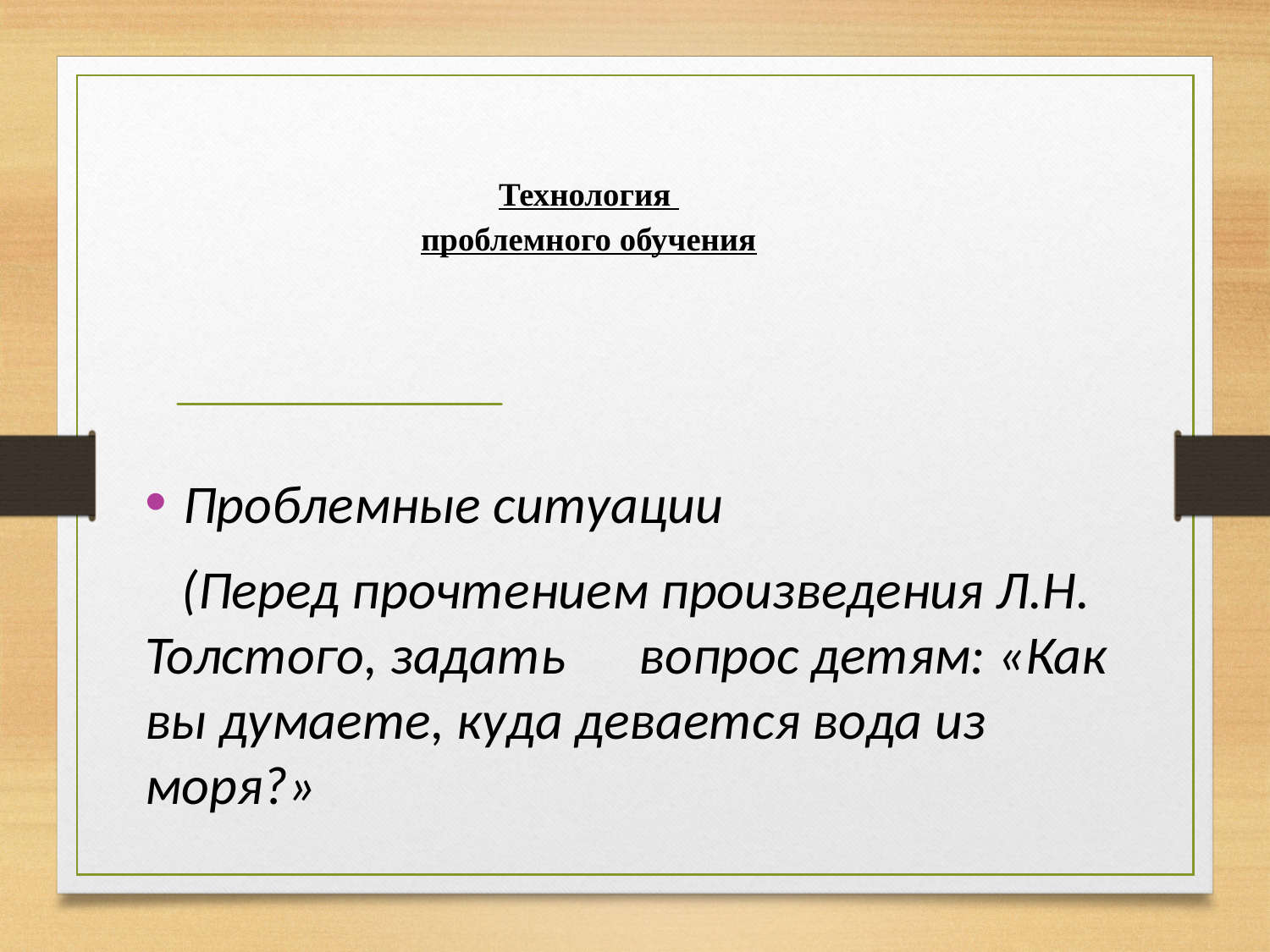

# Технология проблемного обучения

Проблемные ситуации
   (Перед прочтением произведения Л.Н. Толстого, задать      вопрос детям: «Как вы думаете, куда девается вода из моря?»